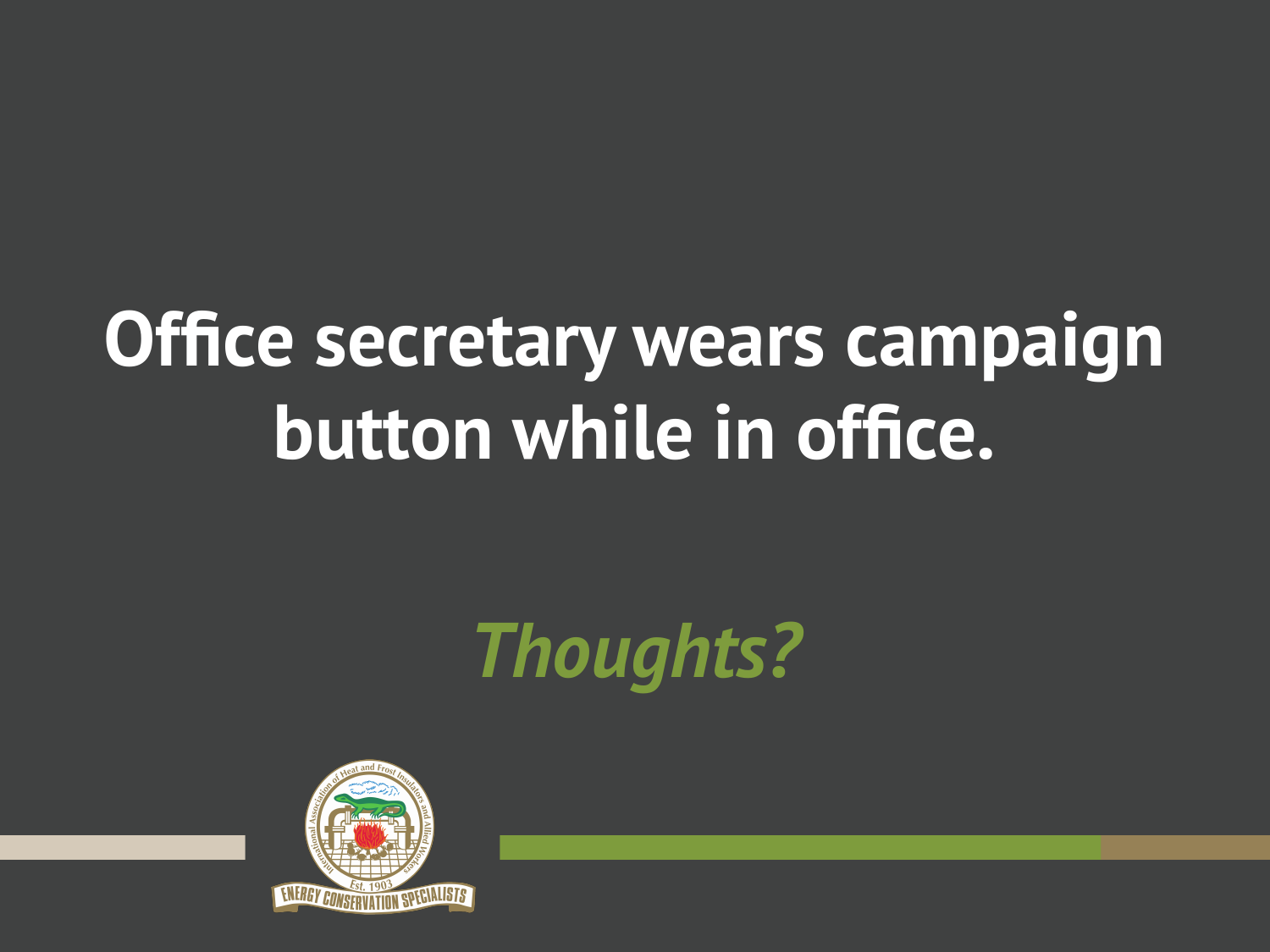

# Office secretary wears campaign button while in office.
Thoughts?